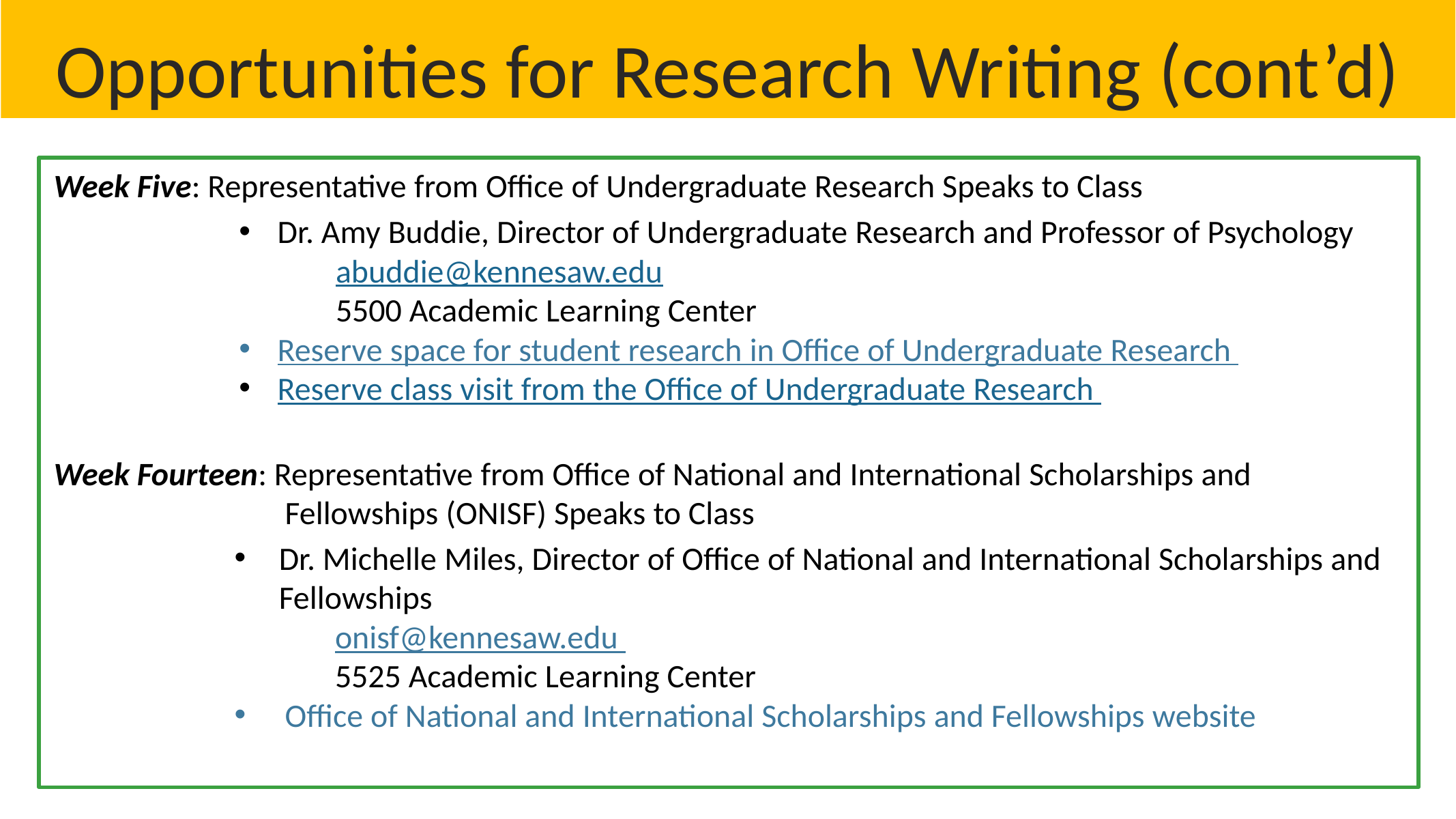

# Opportunities for Research Writing (cont’d)
Week Five: Representative from Office of Undergraduate Research Speaks to Class
Dr. Amy Buddie, Director of Undergraduate Research and Professor of Psychology
abuddie@kennesaw.edu
5500 Academic Learning Center
Reserve space for student research in Office of Undergraduate Research
Reserve class visit from the Office of Undergraduate Research

Week Fourteen: Representative from Office of National and International Scholarships and Fellowships (ONISF) Speaks to Class
Dr. Michelle Miles, Director of Office of National and International Scholarships and Fellowships
onisf@kennesaw.edu
5525 Academic Learning Center
Office of National and International Scholarships and Fellowships website